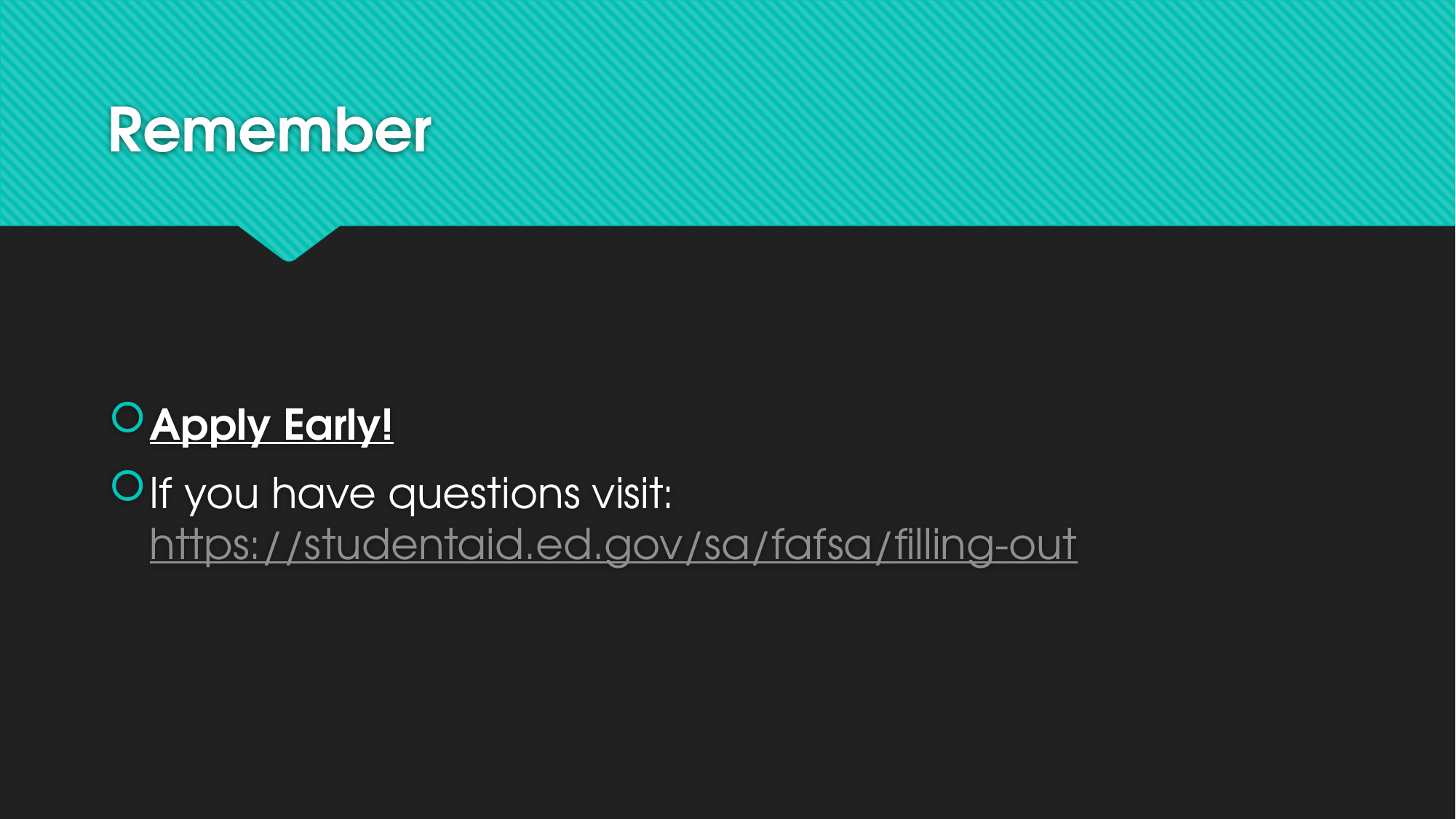

# Remember
Apply Early!
If you have questions visit: https://studentaid.ed.gov/sa/fafsa/filling-out